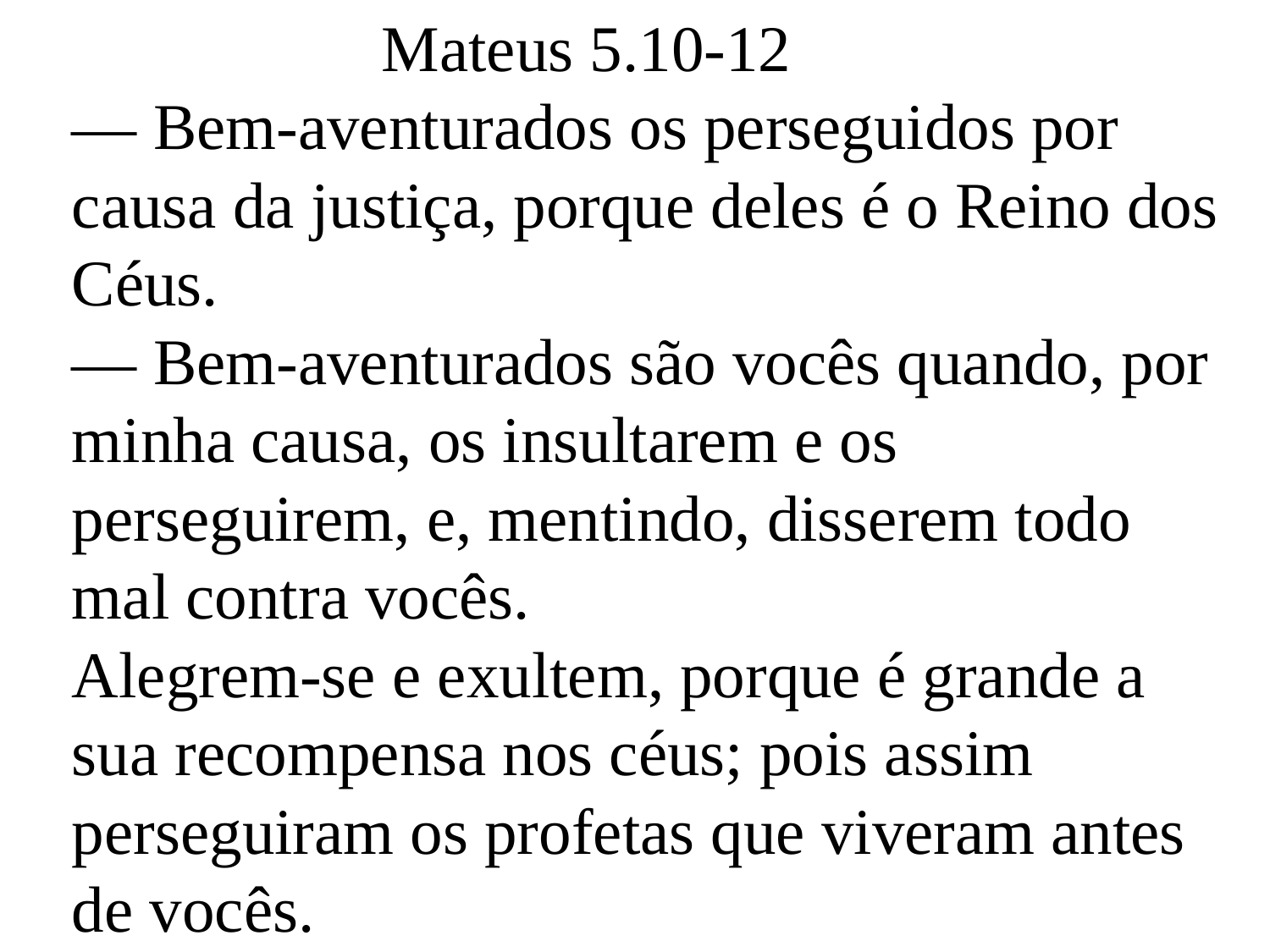

Mateus 5.10-12
— Bem-aventurados os perseguidos por causa da justiça, porque deles é o Reino dos Céus.
— Bem-aventurados são vocês quando, por minha causa, os insultarem e os perseguirem, e, mentindo, disserem todo mal contra vocês.
Alegrem-se e exultem, porque é grande a sua recompensa nos céus; pois assim perseguiram os profetas que viveram antes de vocês.